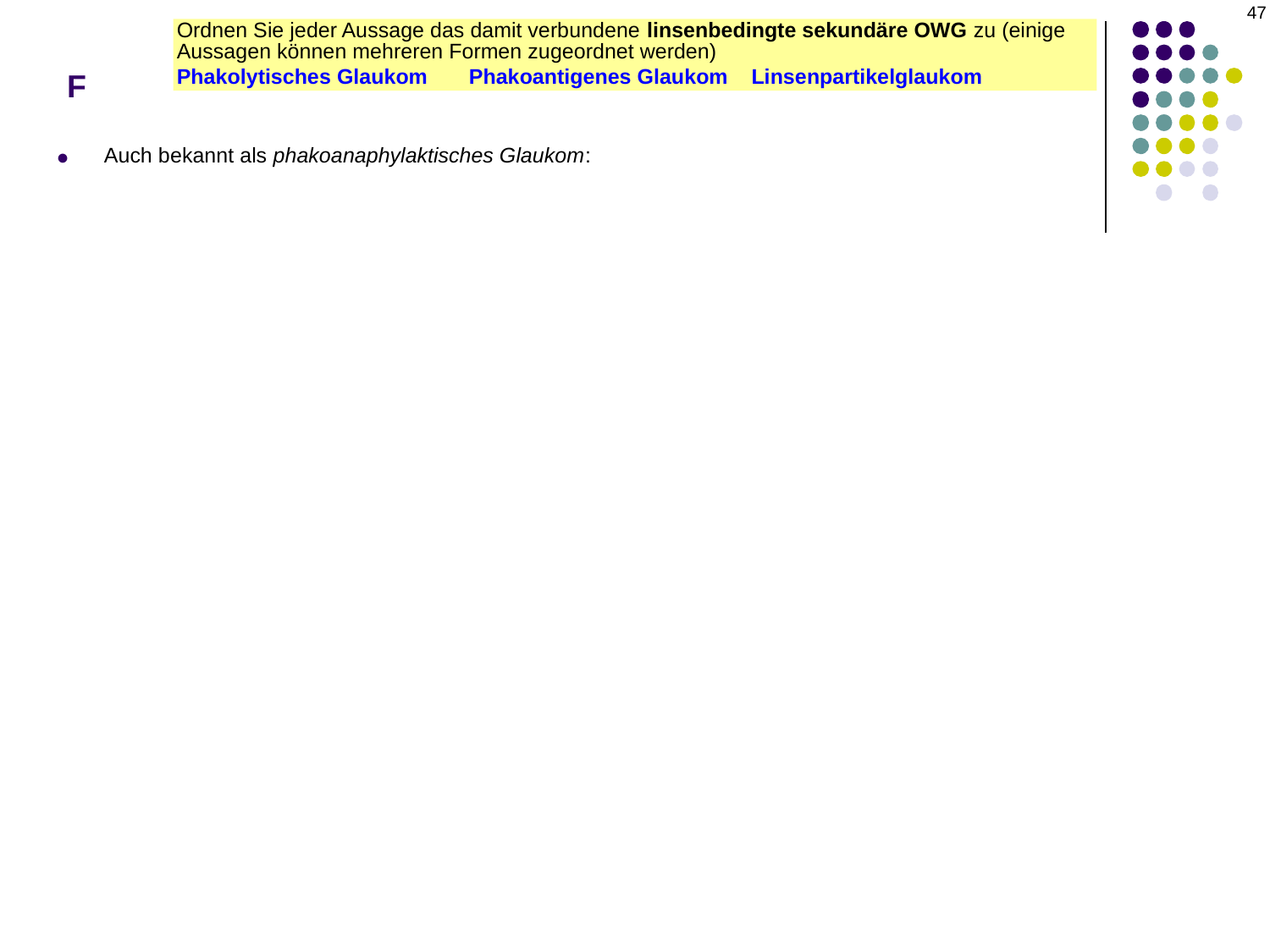

47
# F
Ordnen Sie jeder Aussage das damit verbundene linsenbedingte sekundäre OWG zu (einige Aussagen können mehreren Formen zugeordnet werden)
Phakolytisches Glaukom       Phakoantigenes Glaukom    Linsenpartikelglaukom
Auch bekannt als phakoanaphylaktisches Glaukom: